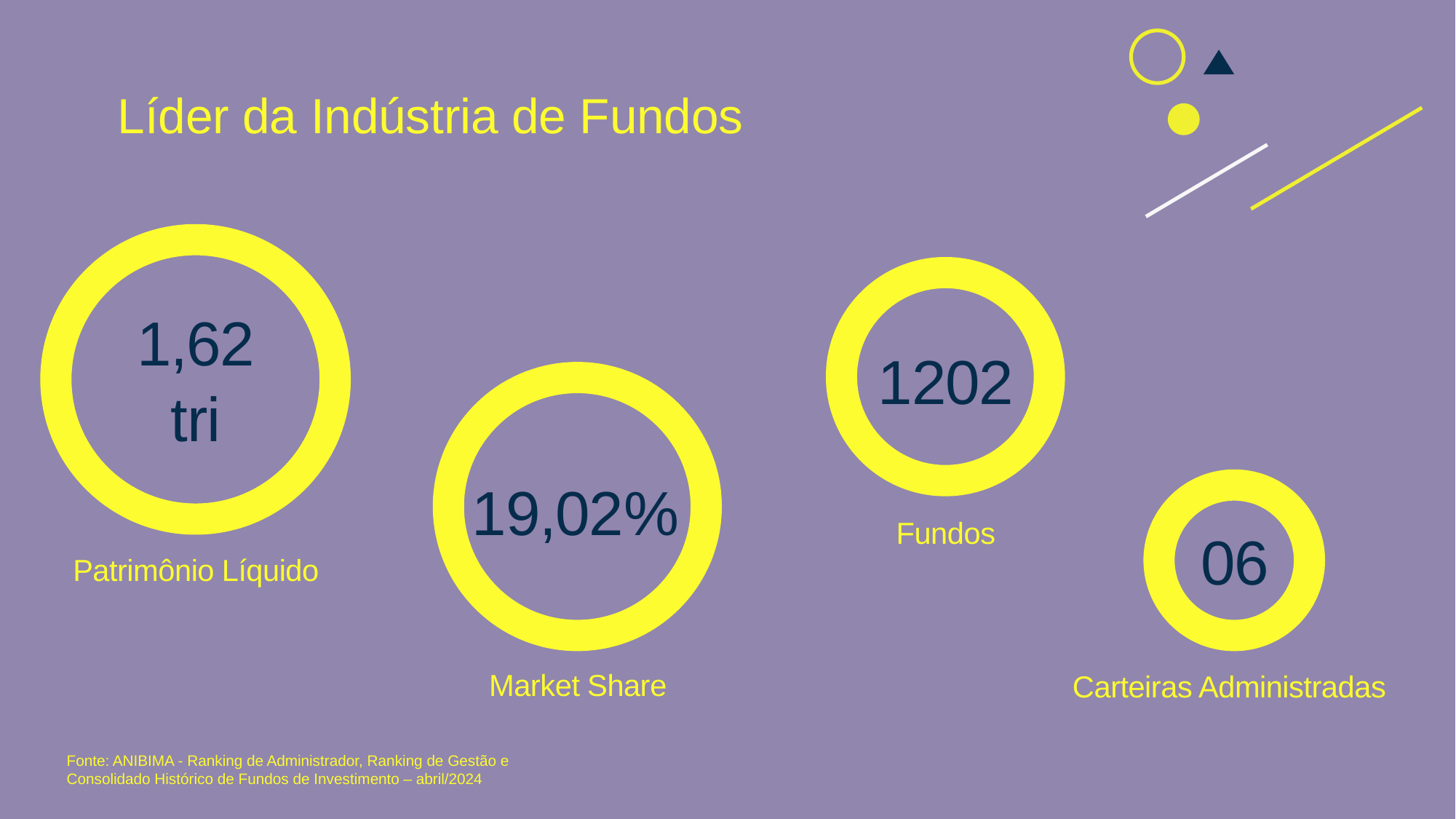

Líder da Indústria de Fundos

1,62
tri
1202

19,02%

Fundos
06
Patrimônio Líquido
Market Share
Carteiras Administradas
Fonte: ANIBIMA - Ranking de Administrador, Ranking de Gestão e Consolidado Histórico de Fundos de Investimento – abril/2024